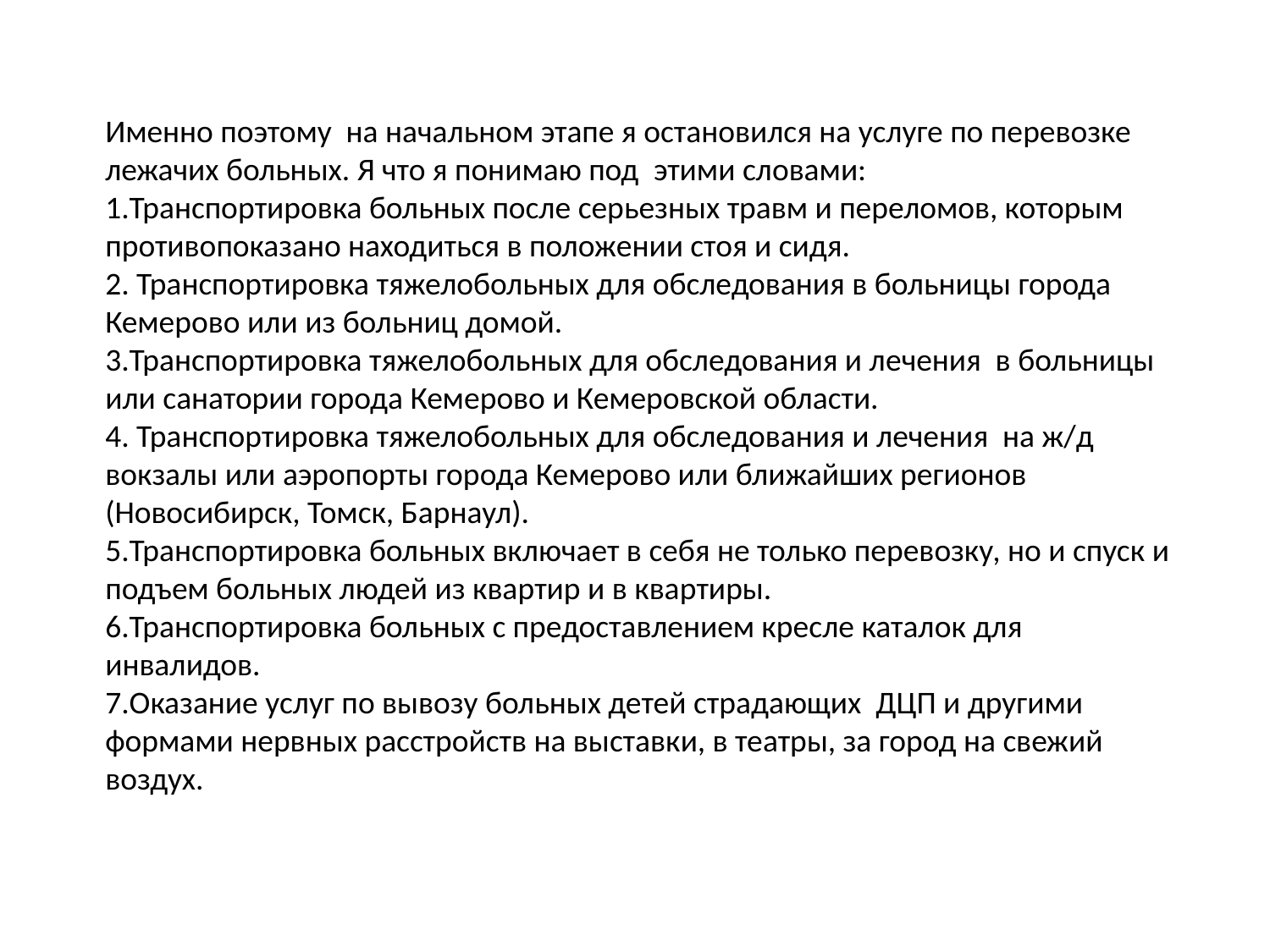

Именно поэтому  на начальном этапе я остановился на услуге по перевозке лежачих больных. Я что я понимаю под  этими словами:
1.Транспортировка больных после серьезных травм и переломов, которым противопоказано находиться в положении стоя и сидя.
2. Транспортировка тяжелобольных для обследования в больницы города Кемерово или из больниц домой.
3.Транспортировка тяжелобольных для обследования и лечения  в больницы или санатории города Кемерово и Кемеровской области.
4. Транспортировка тяжелобольных для обследования и лечения  на ж/д вокзалы или аэропорты города Кемерово или ближайших регионов (Новосибирск, Томск, Барнаул).
5.Транспортировка больных включает в себя не только перевозку, но и спуск и подъем больных людей из квартир и в квартиры.
6.Транспортировка больных с предоставлением кресле каталок для инвалидов.
7.Оказание услуг по вывозу больных детей страдающих  ДЦП и другими формами нервных расстройств на выставки, в театры, за город на свежий воздух.